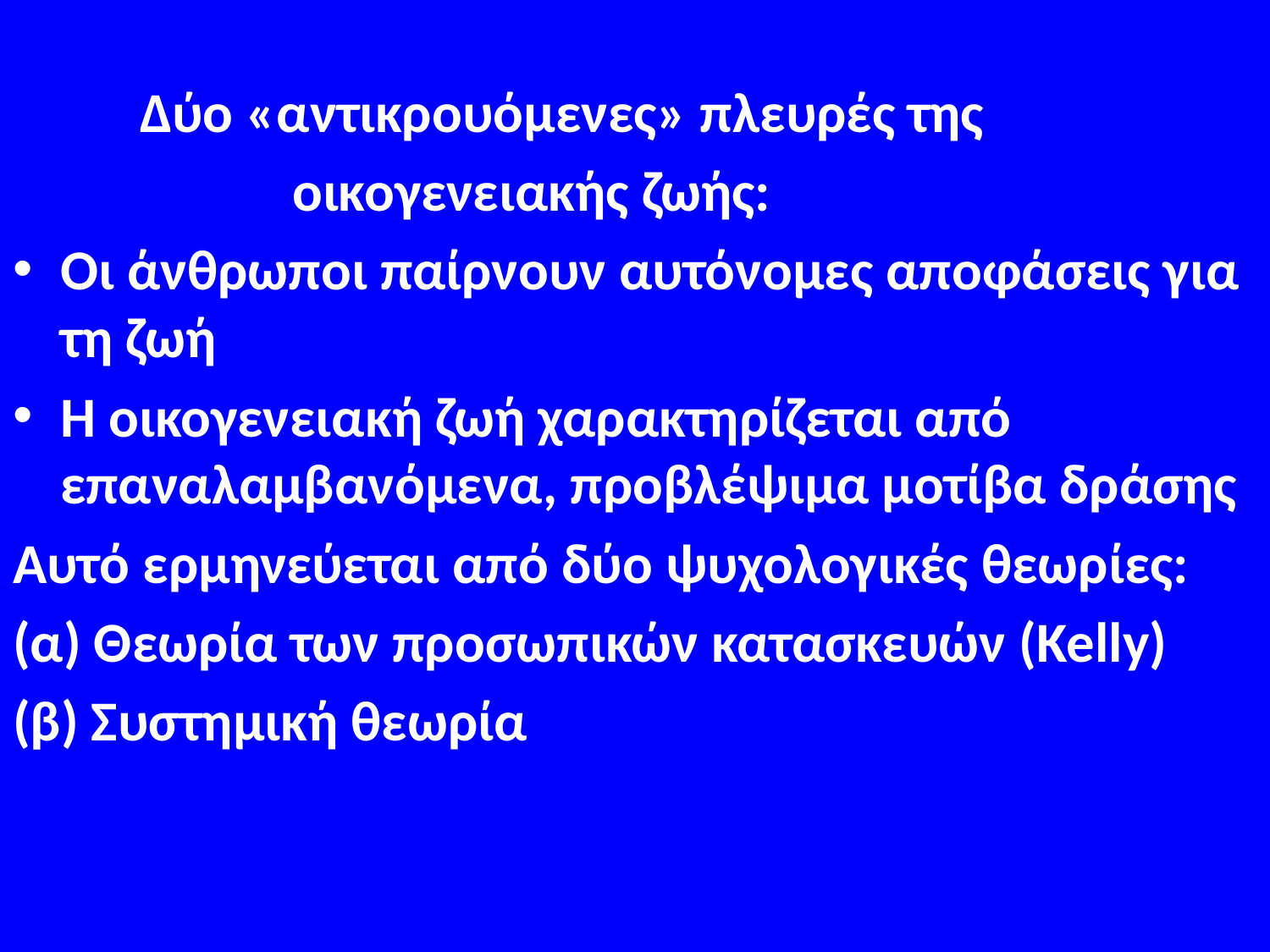

#
          Δύο «αντικρουόμενες» πλευρές της
                      οικογενειακής ζωής:
Οι άνθρωποι παίρνουν αυτόνομες αποφάσεις για τη ζωή
Η οικογενειακή ζωή χαρακτηρίζεται από επαναλαμβανόμενα, προβλέψιμα μοτίβα δράσης
Αυτό ερμηνεύεται από δύο ψυχολογικές θεωρίες:
(α) Θεωρία των προσωπικών κατασκευών (Kelly)
(β) Συστημική θεωρία